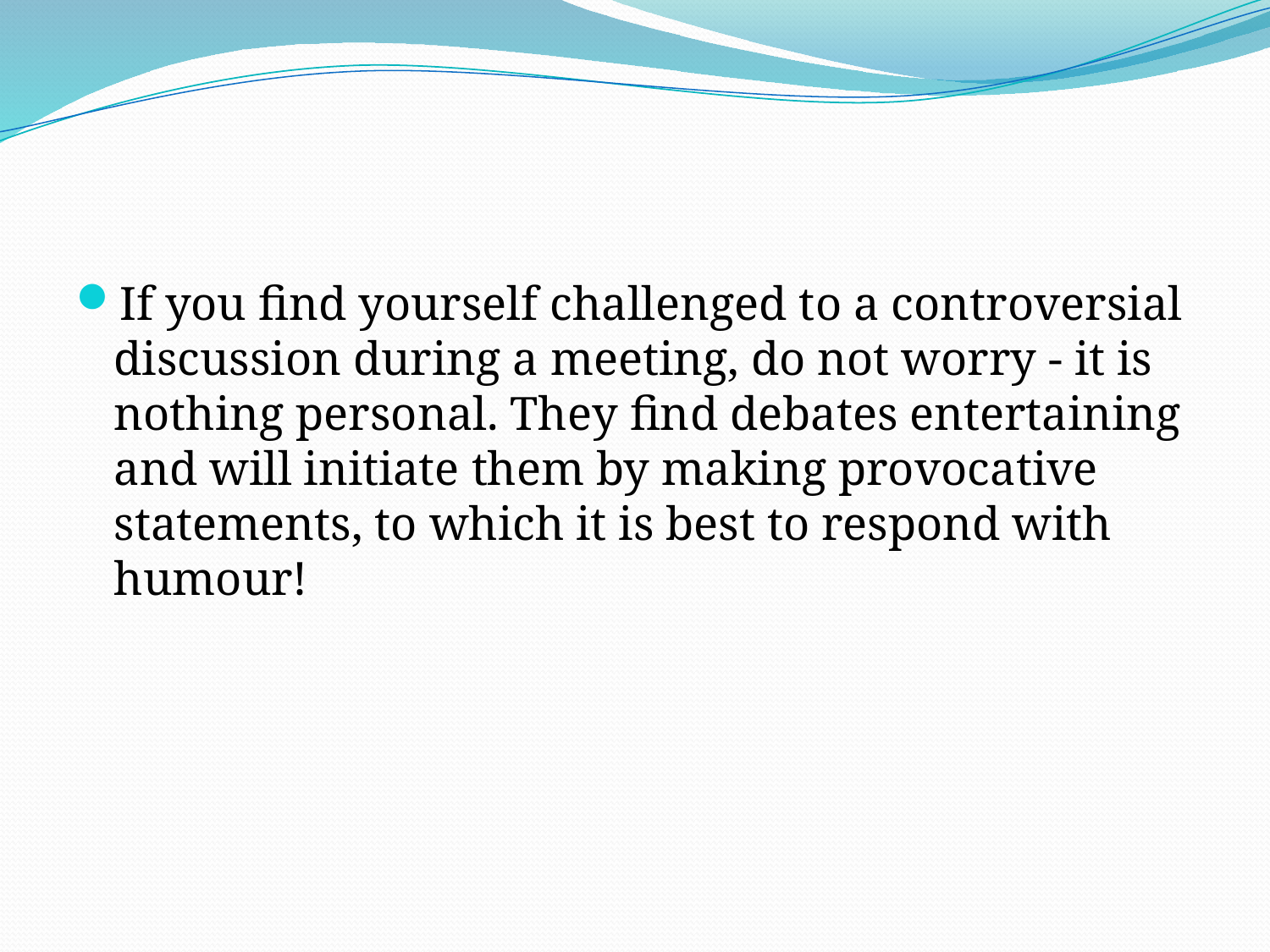

#
If you find yourself challenged to a controversial discussion during a meeting, do not worry - it is nothing personal. They find debates entertaining and will initiate them by making provocative statements, to which it is best to respond with humour!